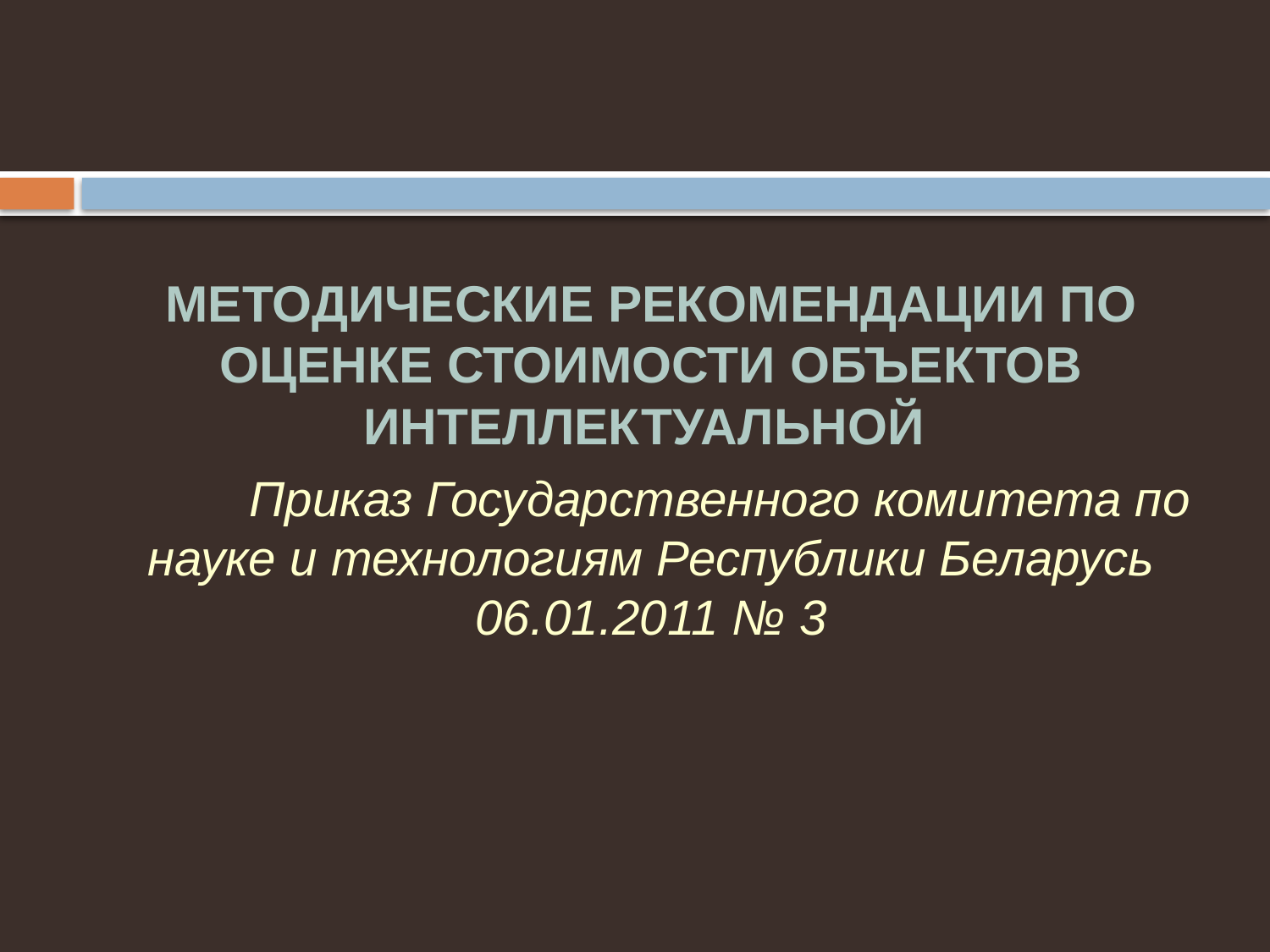

МЕТОДИЧЕСКИЕ РЕКОМЕНДАЦИИ ПО ОЦЕНКЕ СТОИМОСТИ ОБЪЕКТОВ ИНТЕЛЛЕКТУАЛЬНОЙ
Приказ Государственного комитета по науке и технологиям Республики Беларусь 06.01.2011 № 3